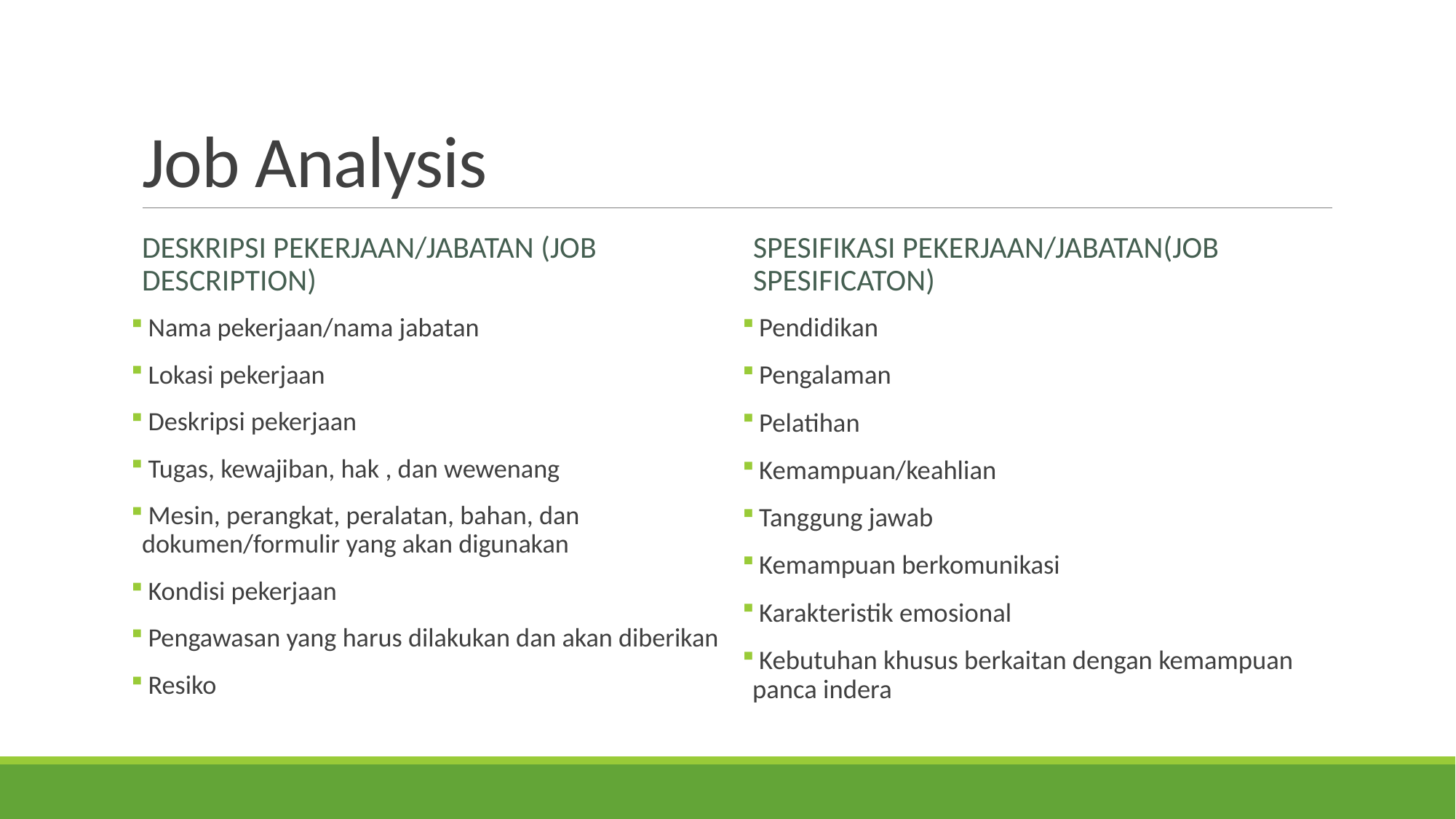

# Job Analysis
DesKripsi pekerjaan/jabatan (job description)
Spesifikasi pekerjaan/jabatan(job spesificaton)
 Nama pekerjaan/nama jabatan
 Lokasi pekerjaan
 Deskripsi pekerjaan
 Tugas, kewajiban, hak , dan wewenang
 Mesin, perangkat, peralatan, bahan, dan dokumen/formulir yang akan digunakan
 Kondisi pekerjaan
 Pengawasan yang harus dilakukan dan akan diberikan
 Resiko

 Pendidikan
 Pengalaman
 Pelatihan
 Kemampuan/keahlian
 Tanggung jawab
 Kemampuan berkomunikasi
 Karakteristik emosional
 Kebutuhan khusus berkaitan dengan kemampuan panca indera